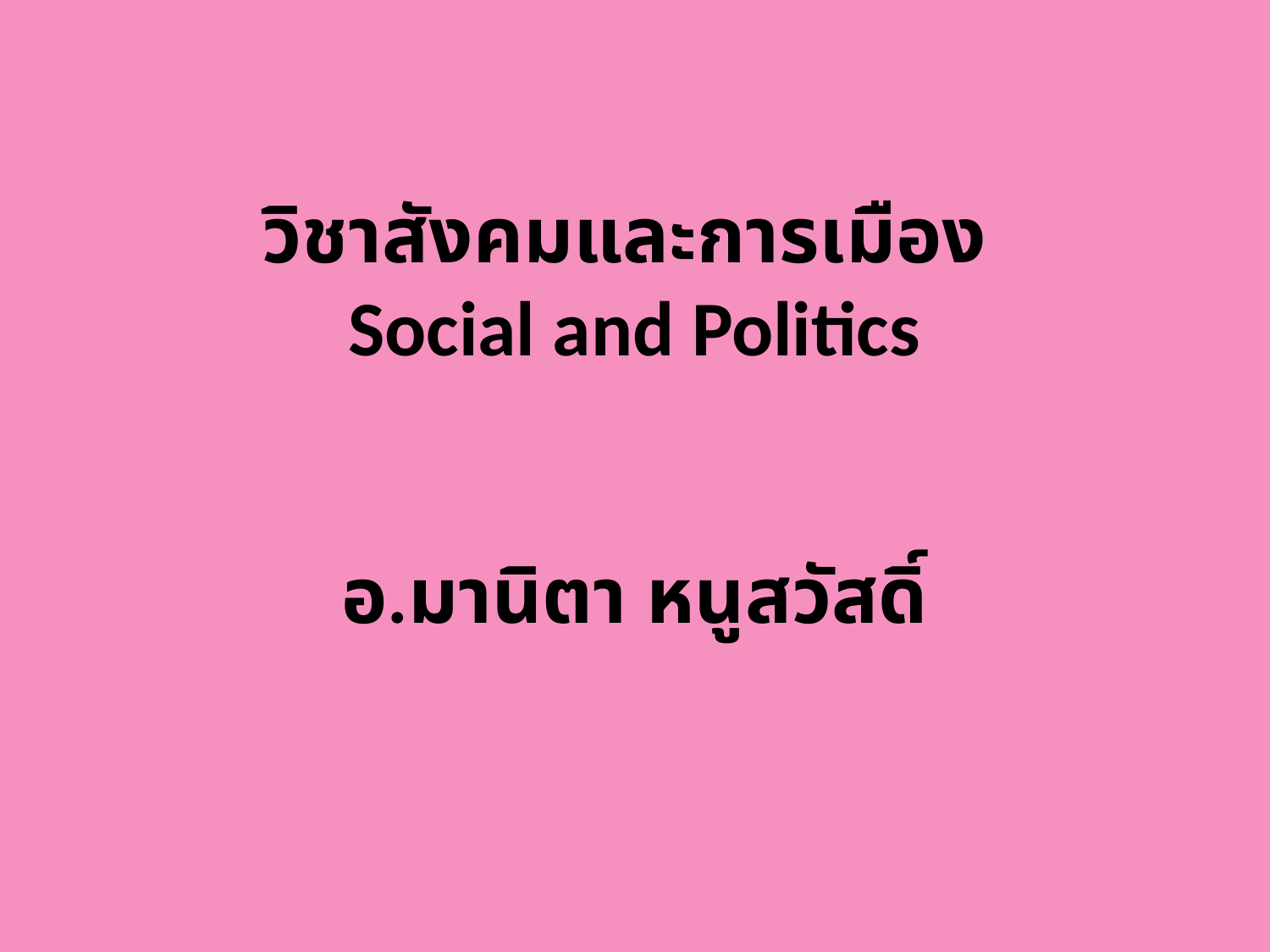

# วิชาสังคมและการเมือง Social and Politics
อ.มานิตา หนูสวัสดิ์